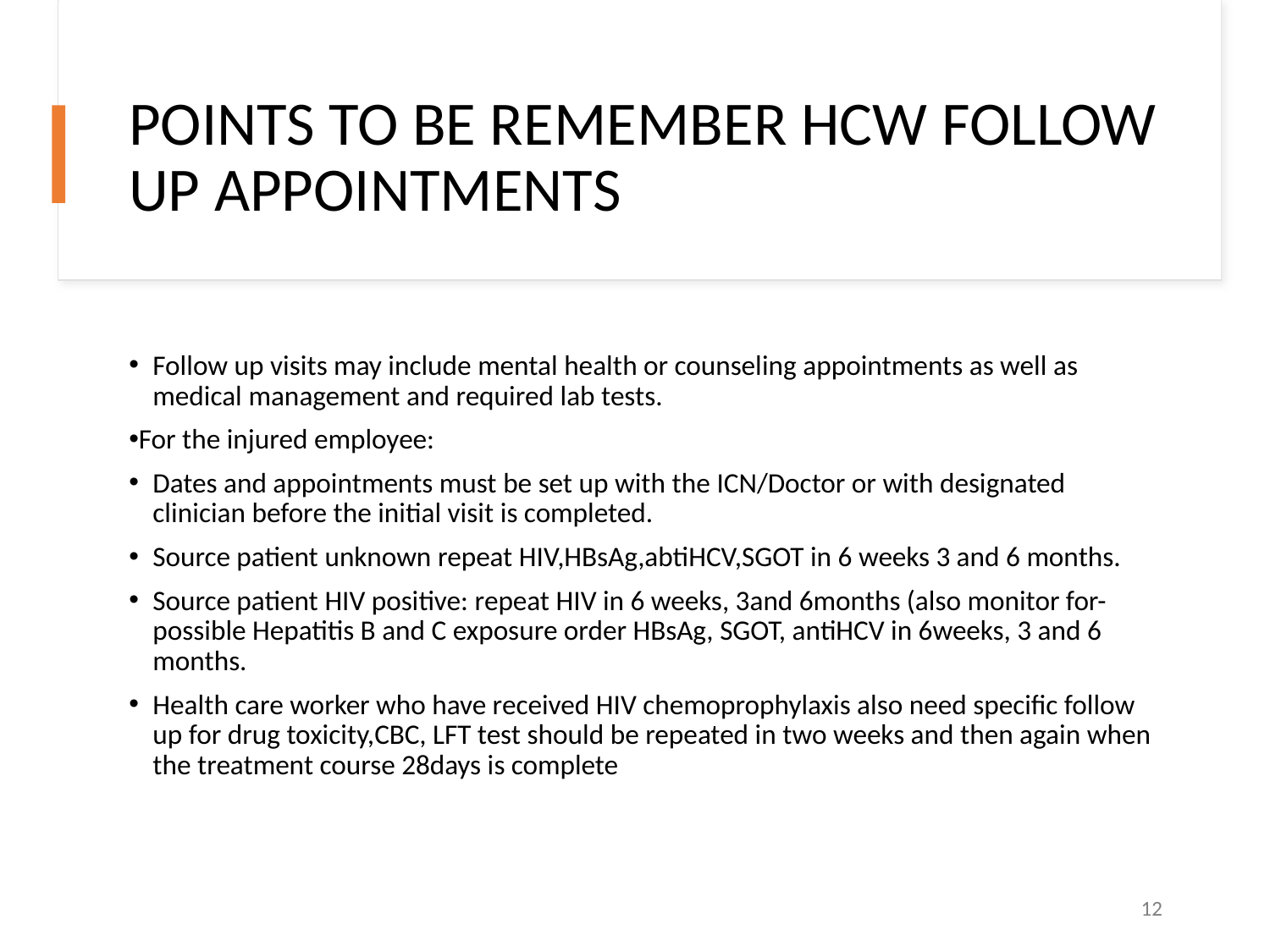

# POINTS TO BE REMEMBER HCW FOLLOW UP APPOINTMENTS

Follow up visits may include mental health or counseling appointments as well as medical management and required lab tests.
For the injured employee:
Dates and appointments must be set up with the ICN/Doctor or with designated clinician before the initial visit is completed.
Source patient unknown repeat HIV,HBsAg,abtiHCV,SGOT in 6 weeks 3 and 6 months.
Source patient HIV positive: repeat HIV in 6 weeks, 3and 6months (also monitor for-possible Hepatitis B and C exposure order HBsAg, SGOT, antiHCV in 6weeks, 3 and 6 months.
Health care worker who have received HIV chemoprophylaxis also need specific follow up for drug toxicity,CBC, LFT test should be repeated in two weeks and then again when the treatment course 28days is complete

12